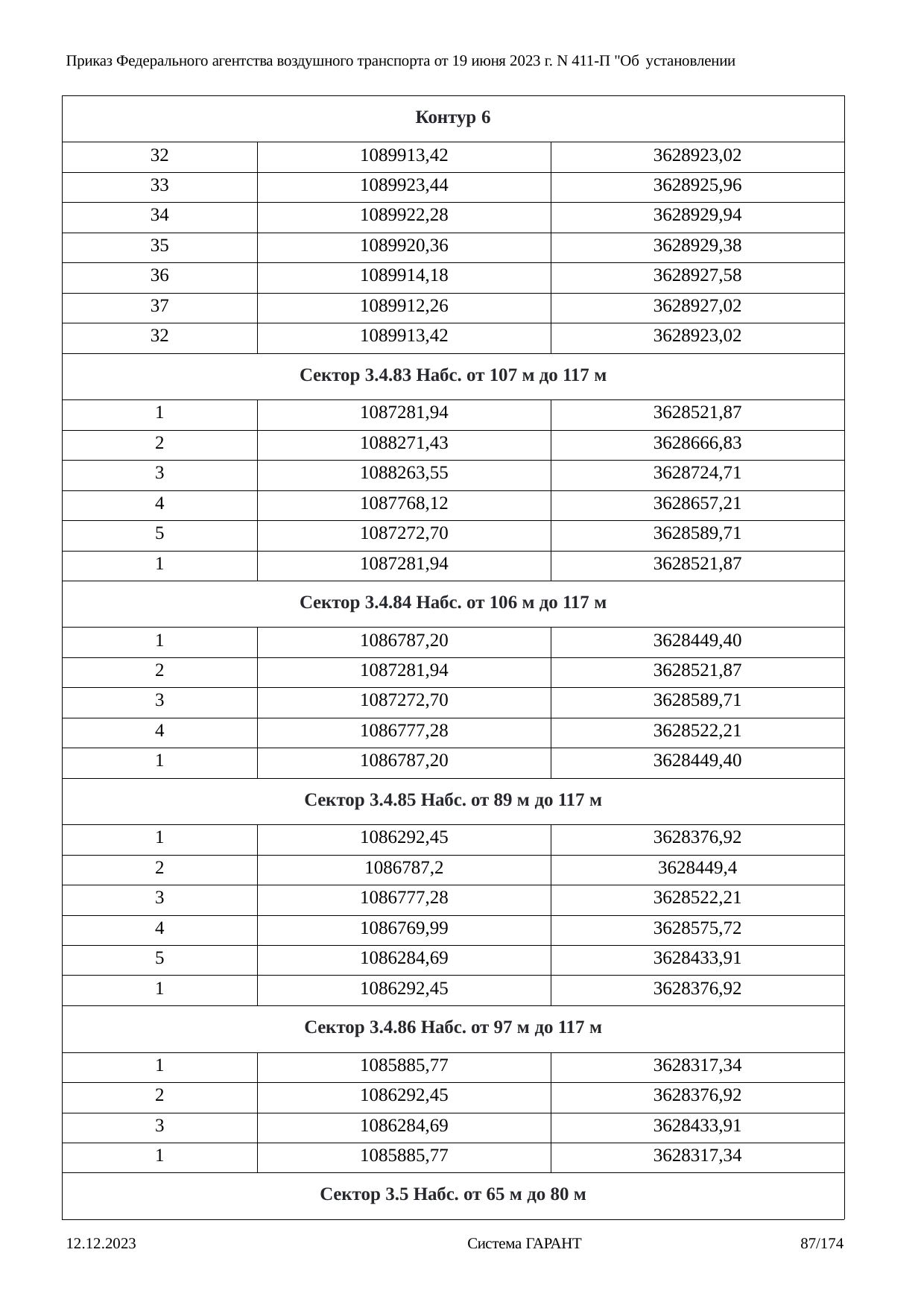

Приказ Федерального агентства воздушного транспорта от 19 июня 2023 г. N 411-П "Об установлении
| Контур 6 |  |  |
| --- | --- | --- |
| 32 | 1089913,42 | 3628923,02 |
| 33 | 1089923,44 | 3628925,96 |
| 34 | 1089922,28 | 3628929,94 |
| 35 | 1089920,36 | 3628929,38 |
| 36 | 1089914,18 | 3628927,58 |
| 37 | 1089912,26 | 3628927,02 |
| 32 | 1089913,42 | 3628923,02 |
| Сектор 3.4.83 Набс. от 107 м до 117 м |  |  |
| 1 | 1087281,94 | 3628521,87 |
| 2 | 1088271,43 | 3628666,83 |
| 3 | 1088263,55 | 3628724,71 |
| 4 | 1087768,12 | 3628657,21 |
| 5 | 1087272,70 | 3628589,71 |
| 1 | 1087281,94 | 3628521,87 |
| Сектор 3.4.84 Набс. от 106 м до 117 м |  |  |
| 1 | 1086787,20 | 3628449,40 |
| 2 | 1087281,94 | 3628521,87 |
| 3 | 1087272,70 | 3628589,71 |
| 4 | 1086777,28 | 3628522,21 |
| 1 | 1086787,20 | 3628449,40 |
| Сектор 3.4.85 Набс. от 89 м до 117 м |  |  |
| 1 | 1086292,45 | 3628376,92 |
| 2 | 1086787,2 | 3628449,4 |
| 3 | 1086777,28 | 3628522,21 |
| 4 | 1086769,99 | 3628575,72 |
| 5 | 1086284,69 | 3628433,91 |
| 1 | 1086292,45 | 3628376,92 |
| Сектор 3.4.86 Набс. от 97 м до 117 м |  |  |
| 1 | 1085885,77 | 3628317,34 |
| 2 | 1086292,45 | 3628376,92 |
| 3 | 1086284,69 | 3628433,91 |
| 1 | 1085885,77 | 3628317,34 |
| Сектор 3.5 Набс. от 65 м до 80 м |  |  |
12.12.2023
Система ГАРАНТ
87/174